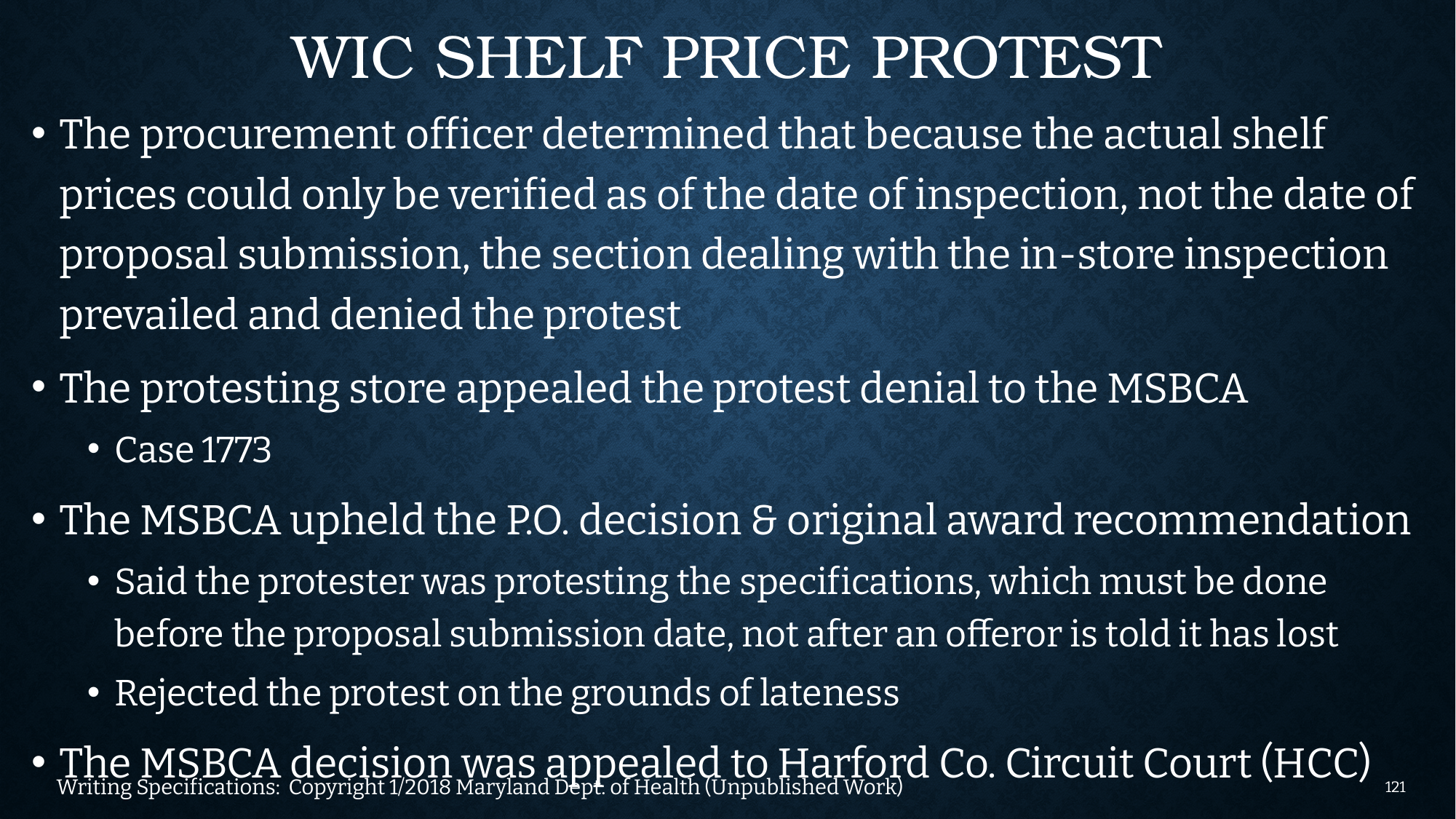

# Wic shelf price protest
The procurement officer determined that because the actual shelf prices could only be verified as of the date of inspection, not the date of proposal submission, the section dealing with the in-store inspection prevailed and denied the protest
The protesting store appealed the protest denial to the MSBCA
Case 1773
The MSBCA upheld the P.O. decision & original award recommendation
Said the protester was protesting the specifications, which must be done before the proposal submission date, not after an offeror is told it has lost
Rejected the protest on the grounds of lateness
The MSBCA decision was appealed to Harford Co. Circuit Court (HCC)
Writing Specifications:  Copyright 1/2018 Maryland Dept. of Health (Unpublished Work)
121